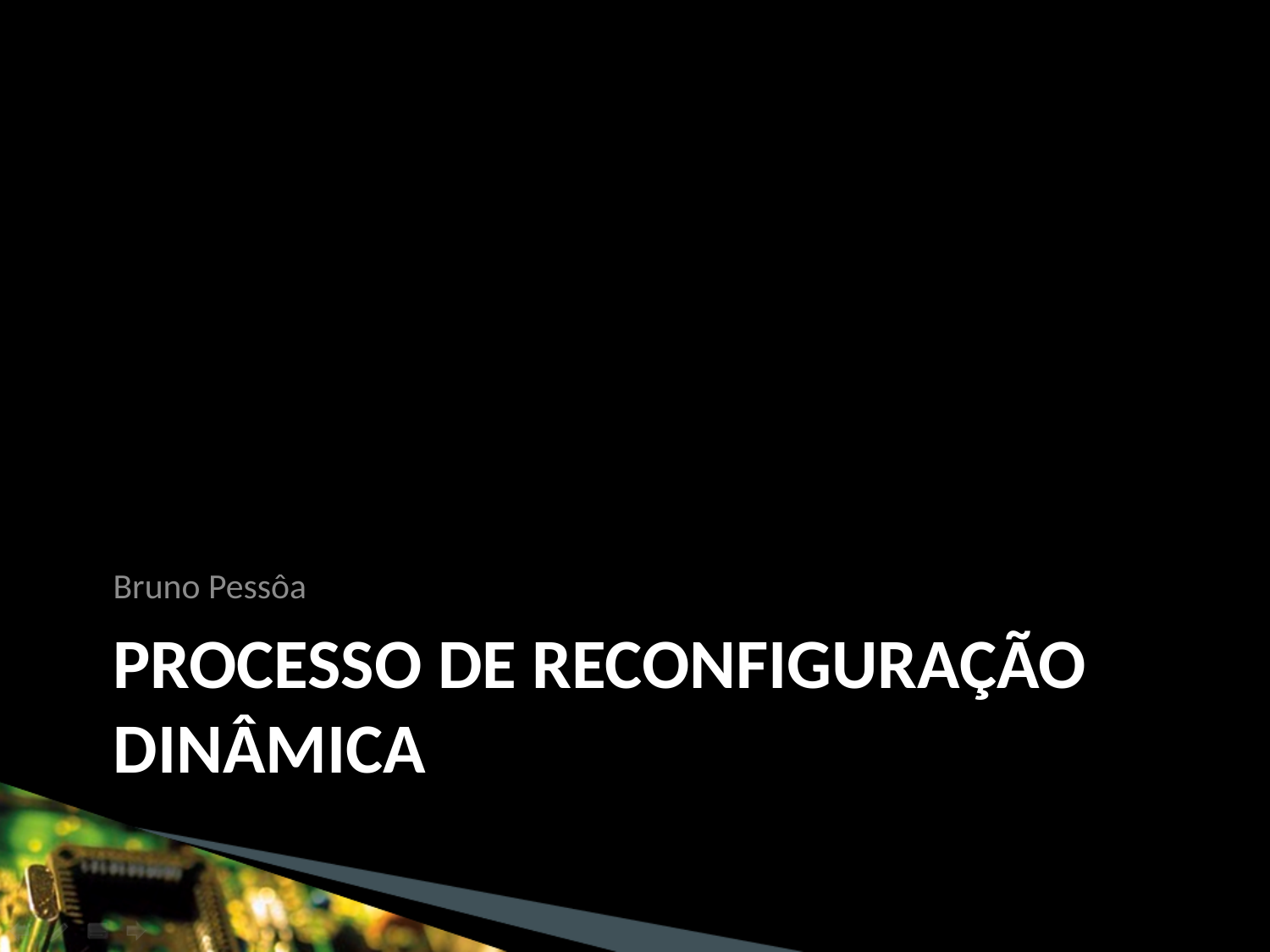

Bruno Pessôa
# Processo de Reconfiguração Dinâmica